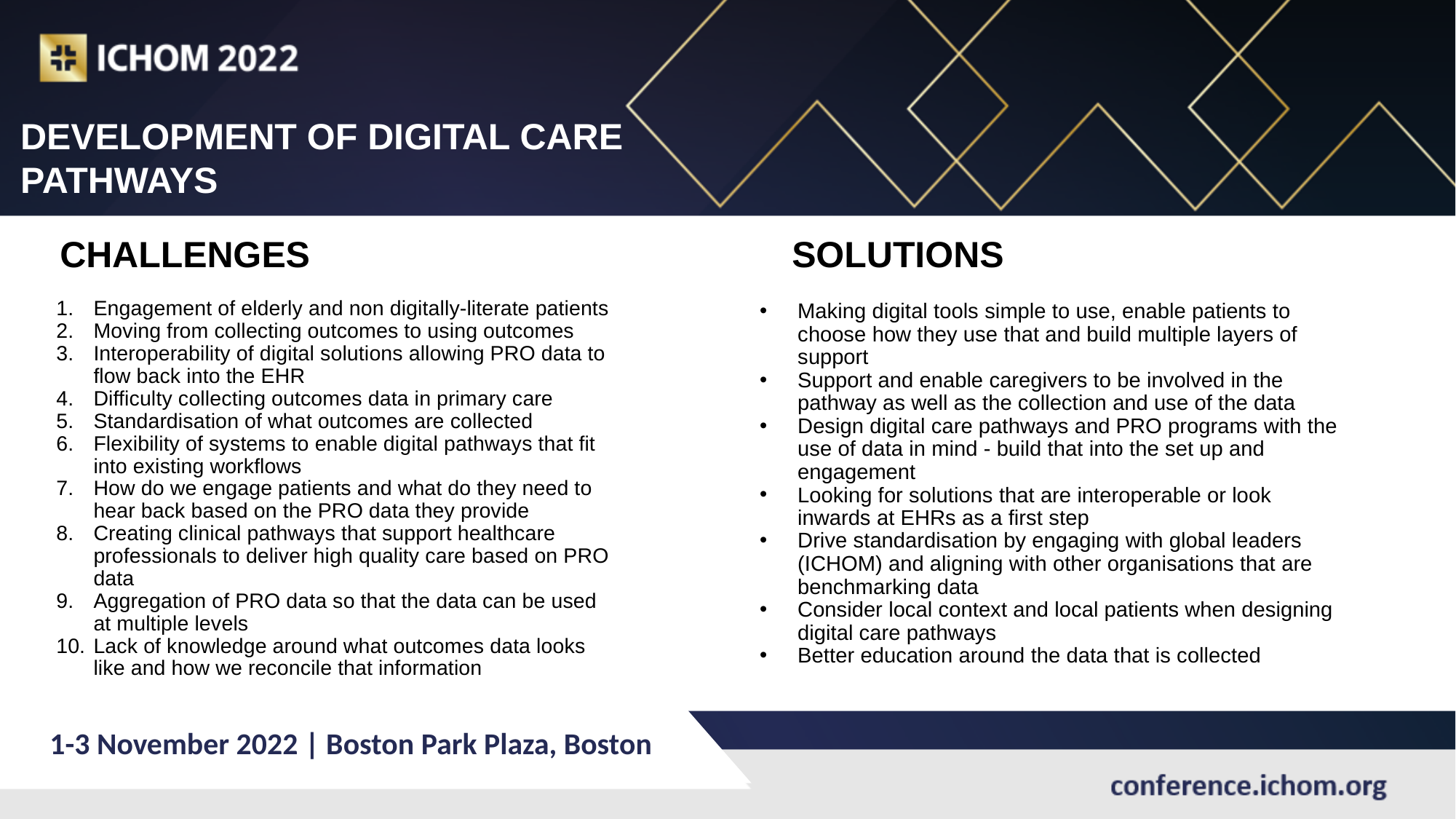

DEVELOPMENT OF DIGITAL CARE PATHWAYS

CHALLENGES
SOLUTIONS
Engagement of elderly and non digitally-literate patients
Moving from collecting outcomes to using outcomes
Interoperability of digital solutions allowing PRO data to flow back into the EHR
Difficulty collecting outcomes data in primary care
Standardisation of what outcomes are collected
Flexibility of systems to enable digital pathways that fit into existing workflows
How do we engage patients and what do they need to hear back based on the PRO data they provide
Creating clinical pathways that support healthcare professionals to deliver high quality care based on PRO data
Aggregation of PRO data so that the data can be used at multiple levels
Lack of knowledge around what outcomes data looks like and how we reconcile that information
Making digital tools simple to use, enable patients to choose how they use that and build multiple layers of support
Support and enable caregivers to be involved in the pathway as well as the collection and use of the data
Design digital care pathways and PRO programs with the use of data in mind - build that into the set up and engagement
Looking for solutions that are interoperable or look inwards at EHRs as a first step
Drive standardisation by engaging with global leaders (ICHOM) and aligning with other organisations that are benchmarking data
Consider local context and local patients when designing digital care pathways
Better education around the data that is collected
p

1-3 November 2022 | Boston Park Plaza, Boston